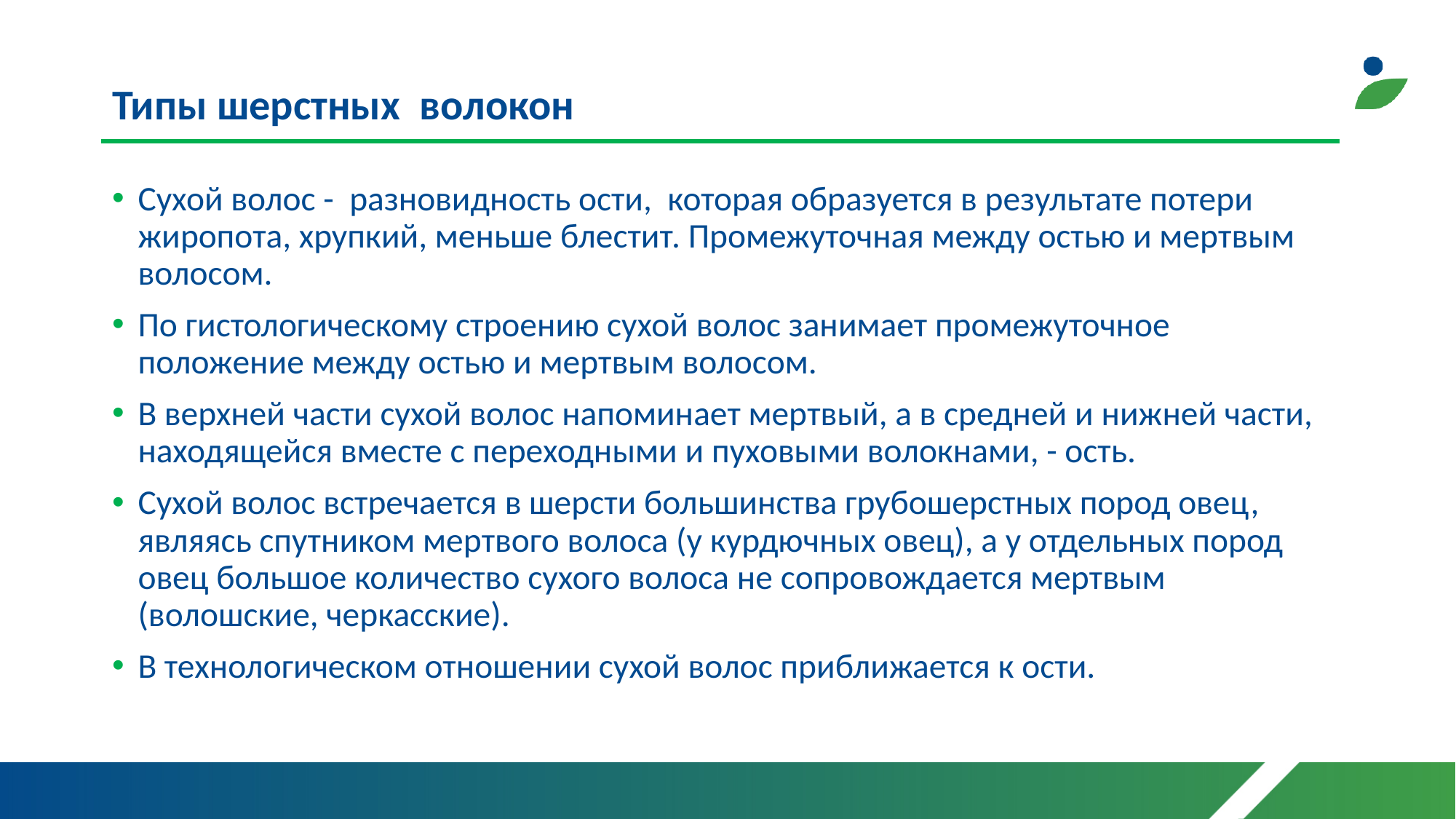

# Типы шерстных  волокон
Сухой волос -  разновидность ости,  которая образуется в результате потери жиропота, хрупкий, меньше блестит. Промежуточная между остью и мертвым волосом.
По гистологическому строению сухой волос занимает промежуточное положение между остью и мертвым волосом.
В верхней части сухой волос напоминает мертвый, а в средней и нижней части, находящейся вместе с переходными и пуховыми волокнами, - ость.
Сухой волос встречается в шерсти большинства грубошерстных пород овец, являясь спутником мертвого волоса (у курдючных овец), а у отдельных пород овец большое количество сухого волоса не сопровождается мертвым (волошские, черкасские).
В технологическом отношении сухой волос приближается к ости.